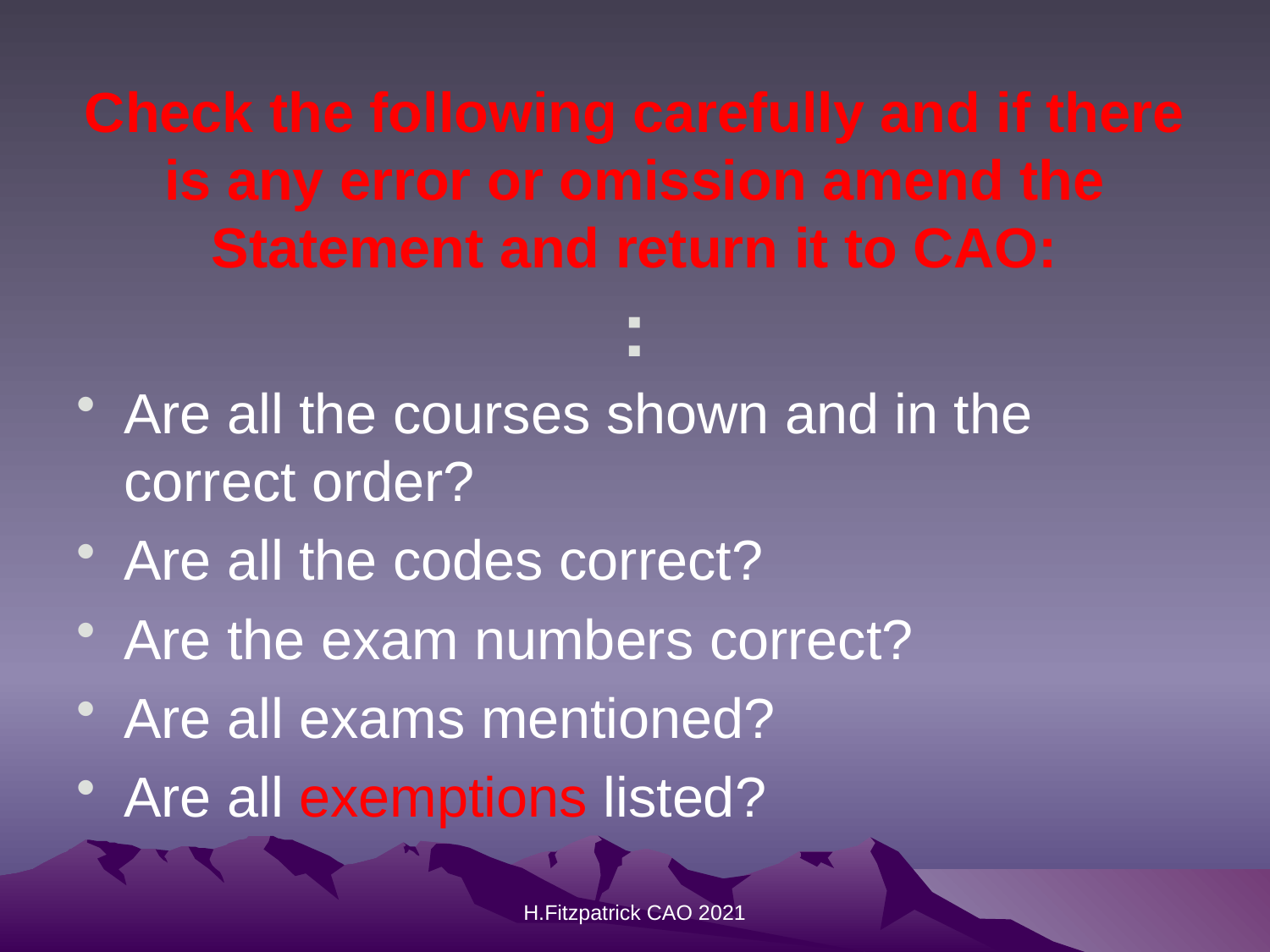

# Check the following carefully and if there is any error or omission amend the Statement and return it to CAO: :

Are all the courses shown and in the correct order?
Are all the codes correct?
Are the exam numbers correct?
Are all exams mentioned?
Are all exemptions listed?
H.Fitzpatrick CAO 2021